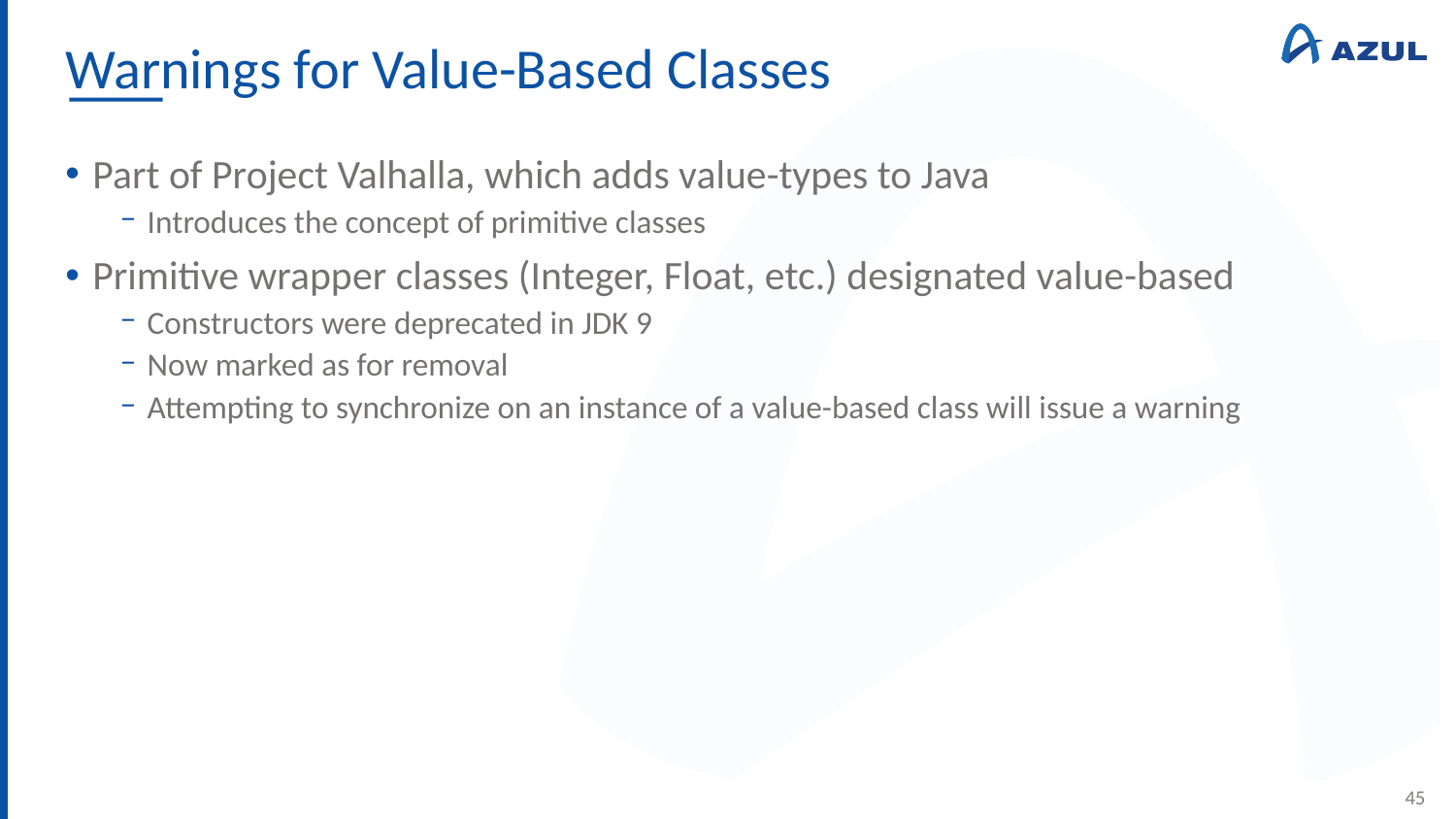

# Warnings for Value-Based Classes
Part of Project Valhalla, which adds value-types to Java
Introduces the concept of primitive classes
Primitive wrapper classes (Integer, Float, etc.) designated value-based
Constructors were deprecated in JDK 9
Now marked as for removal
Attempting to synchronize on an instance of a value-based class will issue a warning
45